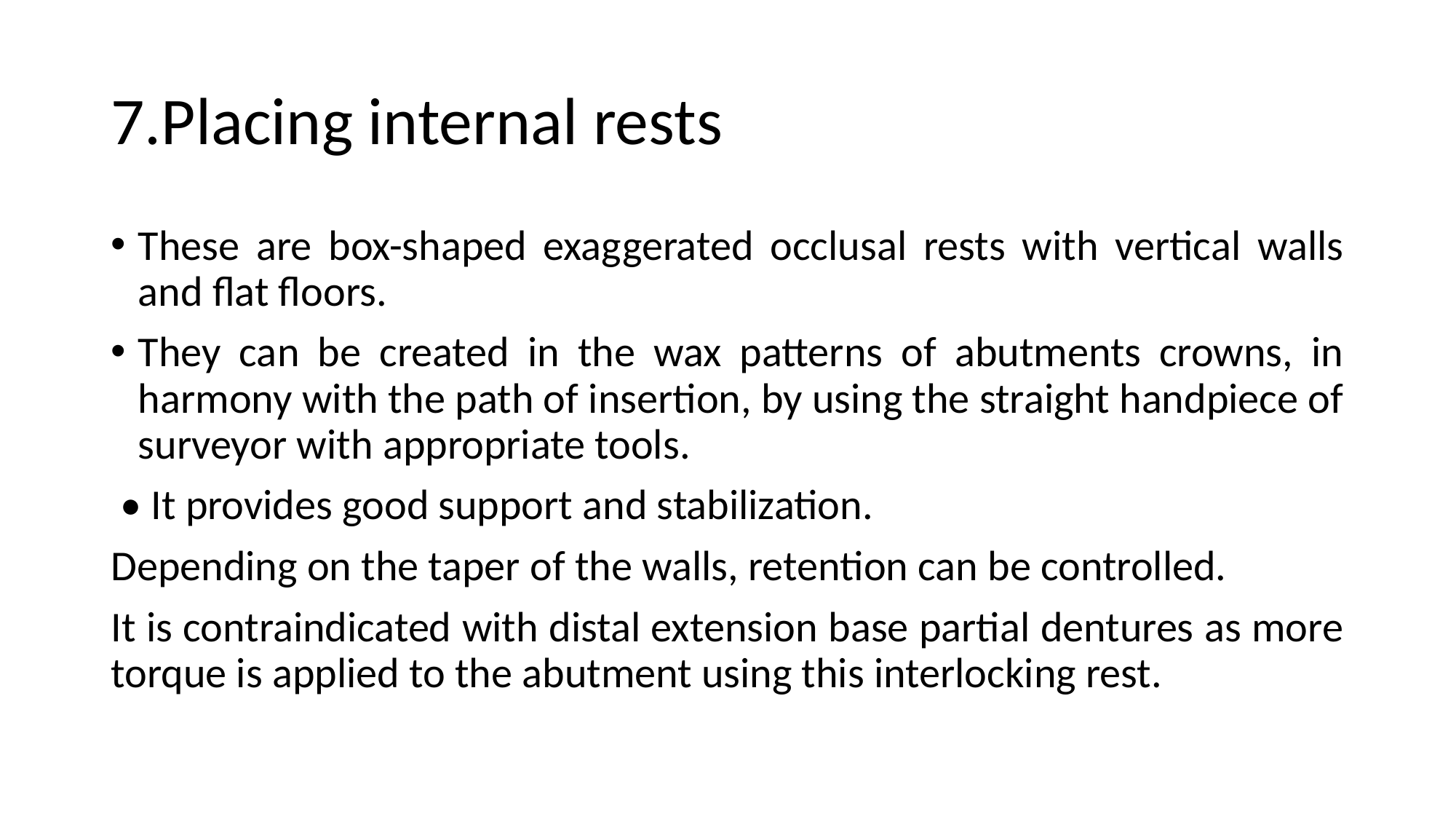

# 7.Placing internal rests
These are box-shaped exaggerated occlusal rests with vertical walls and flat floors.
They can be created in the wax patterns of abutments crowns, in harmony with the path of insertion, by using the straight handpiece of surveyor with appropriate tools.
 • It provides good support and stabilization.
Depending on the taper of the walls, retention can be controlled.
It is contraindicated with distal extension base partial dentures as more torque is applied to the abutment using this interlocking rest.